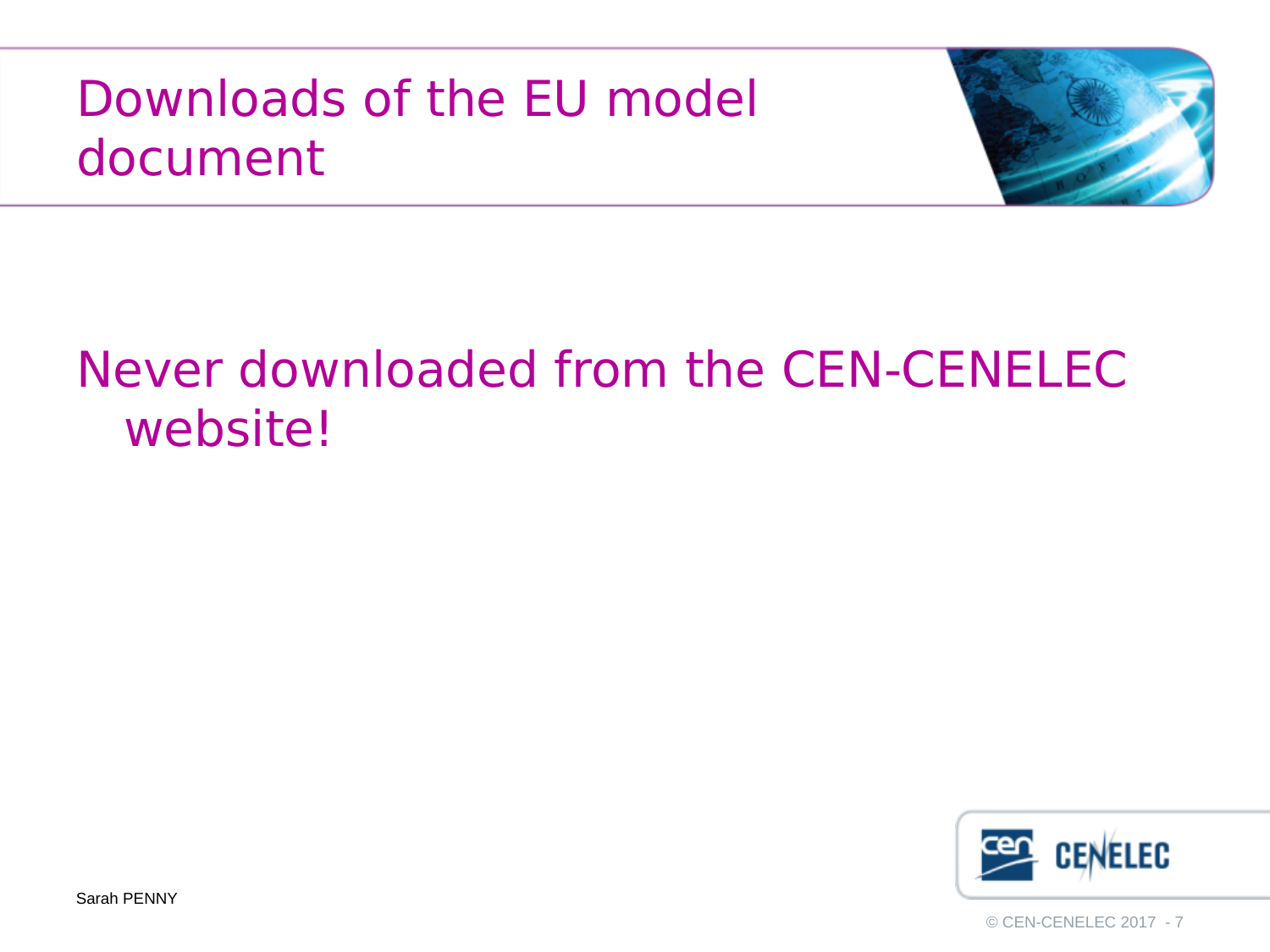

# Downloads of the EU model document

Never downloaded from the CEN-CENELEC website!

Sarah PENNY